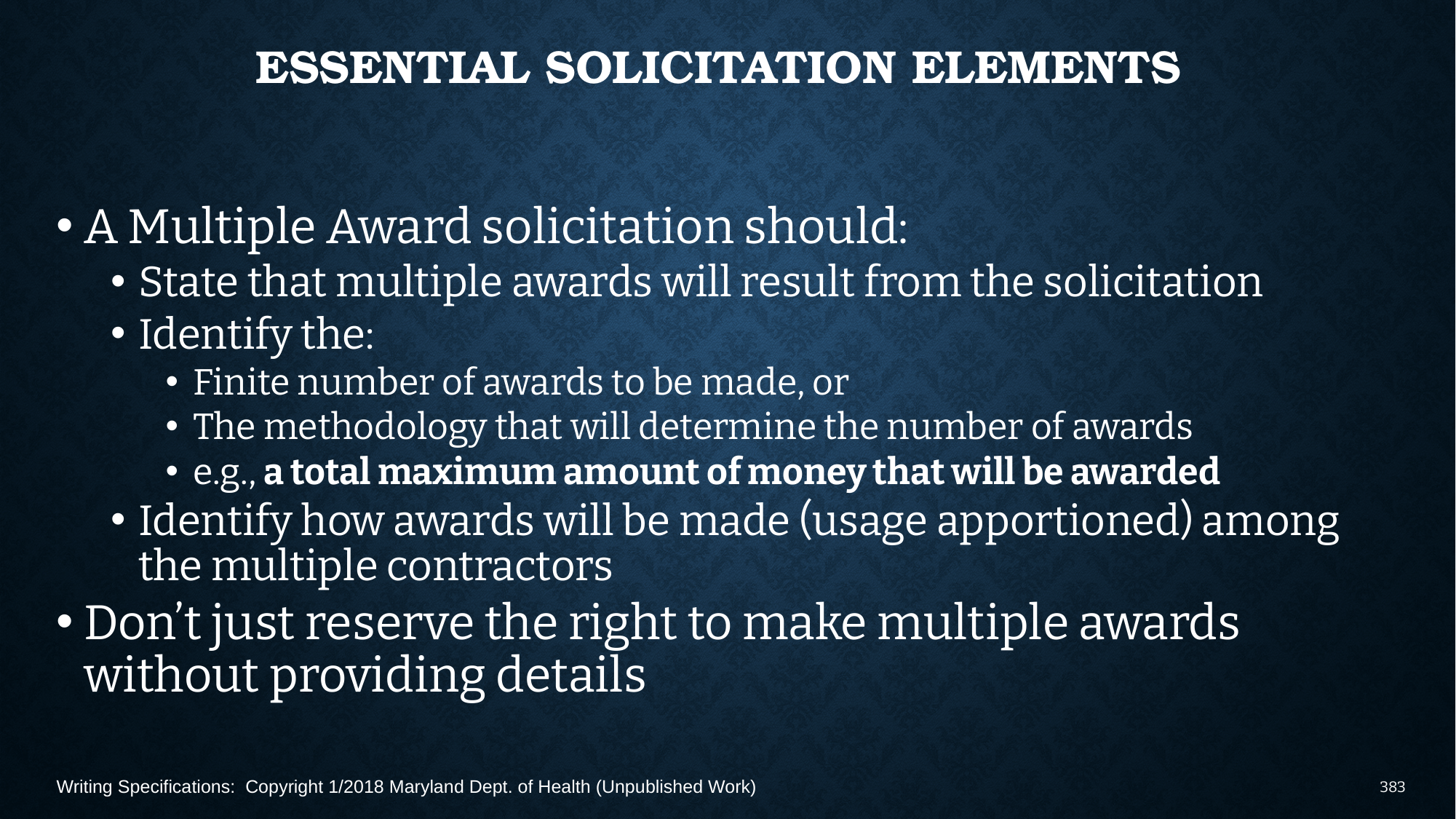

# Essential Solicitation Elements
A Multiple Award solicitation should:
State that multiple awards will result from the solicitation
Identify the:
Finite number of awards to be made, or
The methodology that will determine the number of awards
e.g., a total maximum amount of money that will be awarded
Identify how awards will be made (usage apportioned) among the multiple contractors
Don’t just reserve the right to make multiple awards without providing details

Writing Specifications:  Copyright 1/2018 Maryland Dept. of Health (Unpublished Work)
383